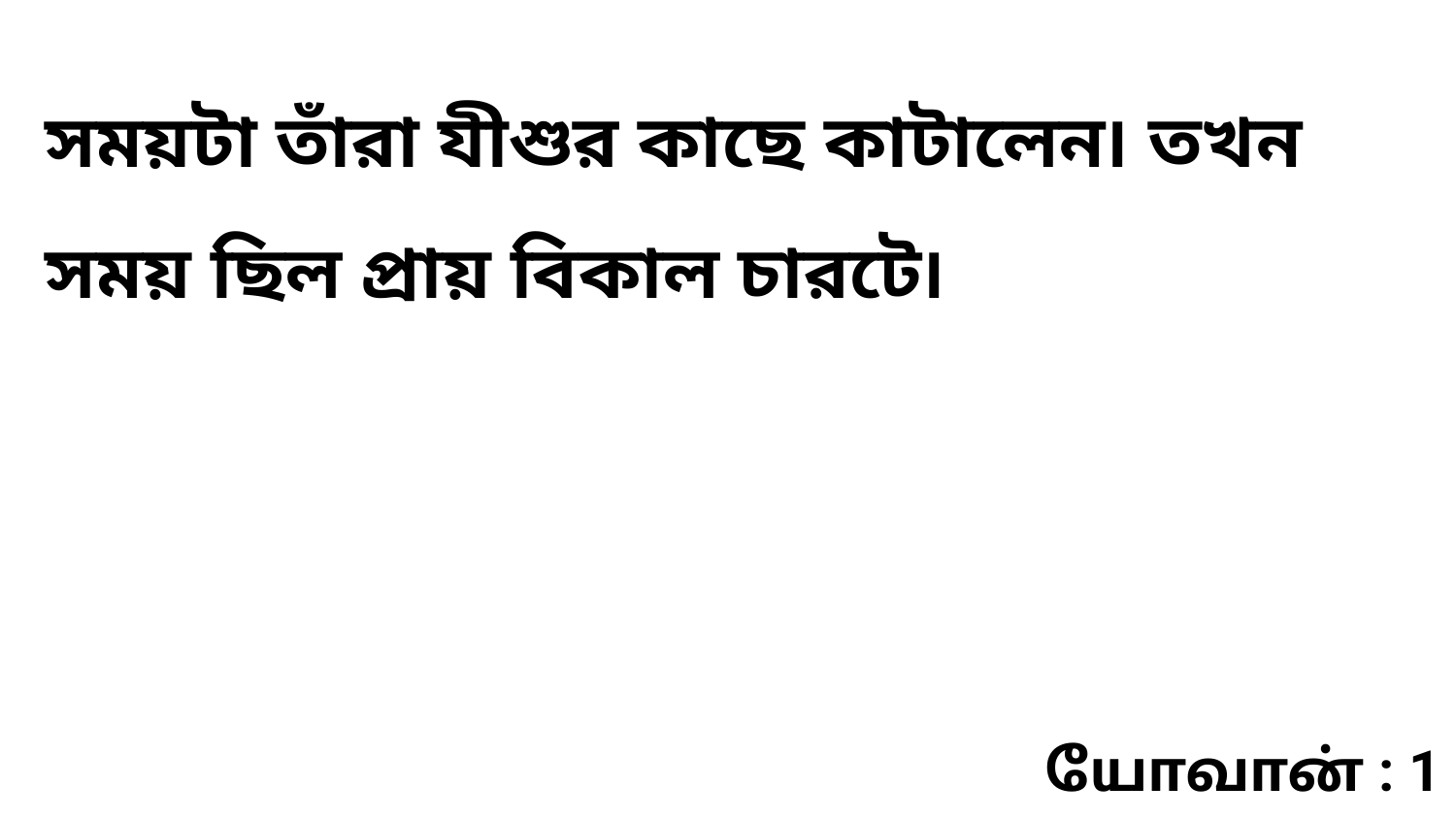

সময়টা তাঁরা যীশুর কাছে কাটালেন৷ তখন সময় ছিল প্রায় বিকাল চারটে৷
யோவான் : 1